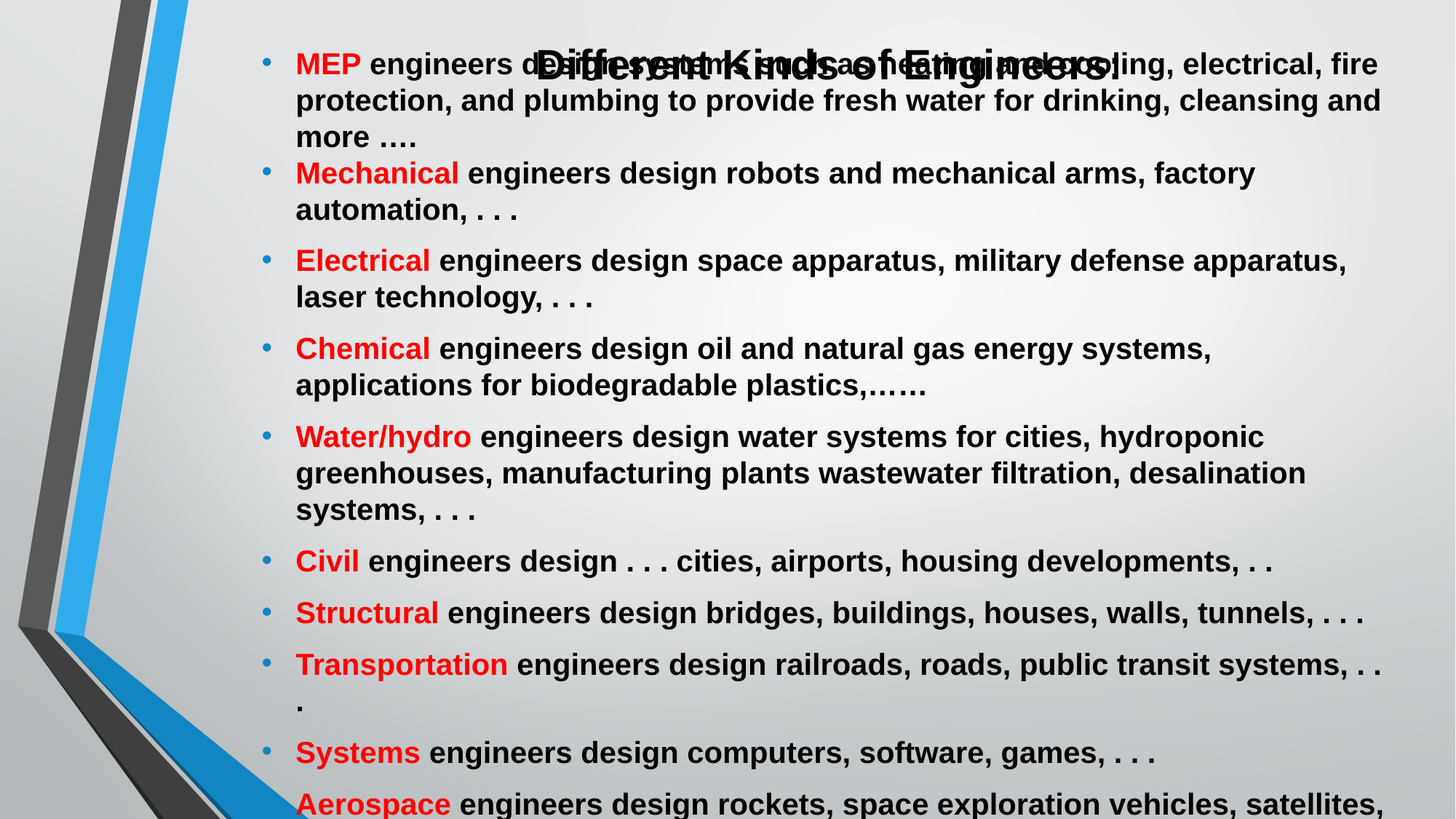

Different Kinds of Engineers:
MEP engineers design systems such as heating and cooling, electrical, fire protection, and plumbing to provide fresh water for drinking, cleansing and more ….
Mechanical engineers design robots and mechanical arms, factory automation, . . .
Electrical engineers design space apparatus, military defense apparatus, laser technology, . . .
Chemical engineers design oil and natural gas energy systems, applications for biodegradable plastics,……
Water/hydro engineers design water systems for cities, hydroponic greenhouses, manufacturing plants wastewater filtration, desalination systems, . . .
Civil engineers design . . . cities, airports, housing developments, . .
Structural engineers design bridges, buildings, houses, walls, tunnels, . . .
Transportation engineers design railroads, roads, public transit systems, . . .
Systems engineers design computers, software, games, . . .
Aerospace engineers design rockets, space exploration vehicles, satellites, . . .